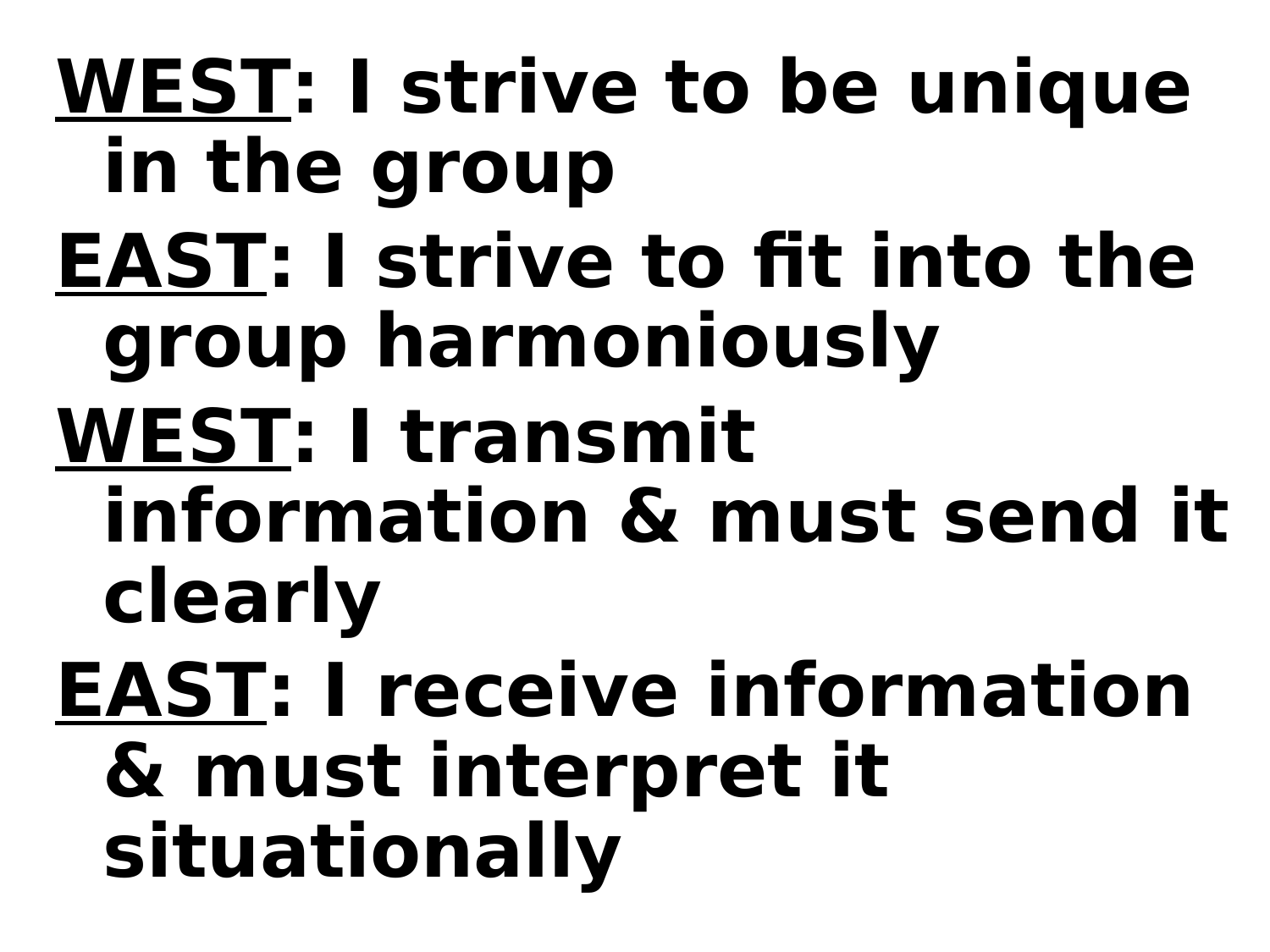

WEST: I strive to be unique in the group
EAST: I strive to fit into the group harmoniously
WEST: I transmit information & must send it clearly
EAST: I receive information & must interpret it situationally